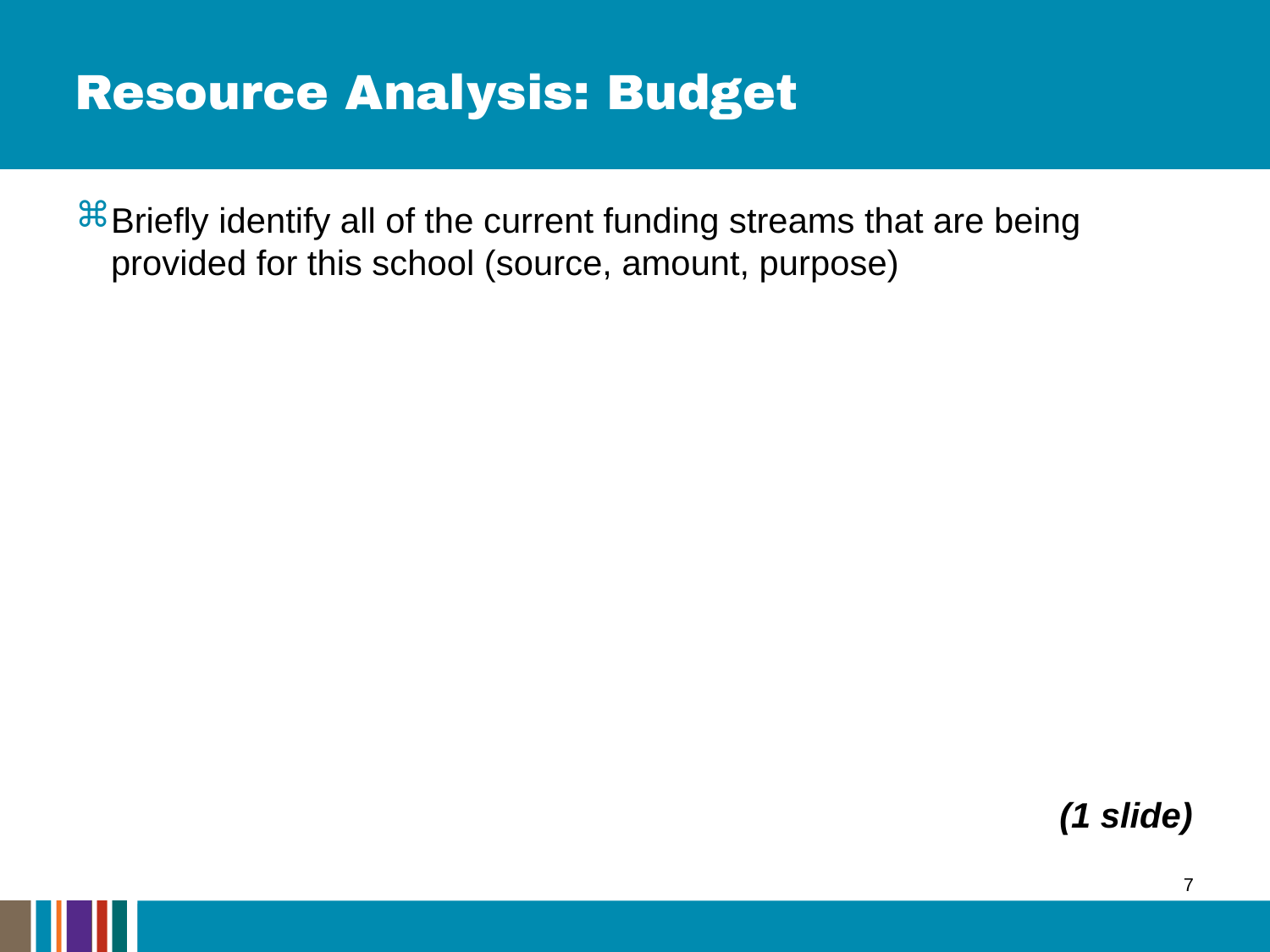

# Resource Analysis: Budget
Briefly identify all of the current funding streams that are being provided for this school (source, amount, purpose)

(1 slide)

7